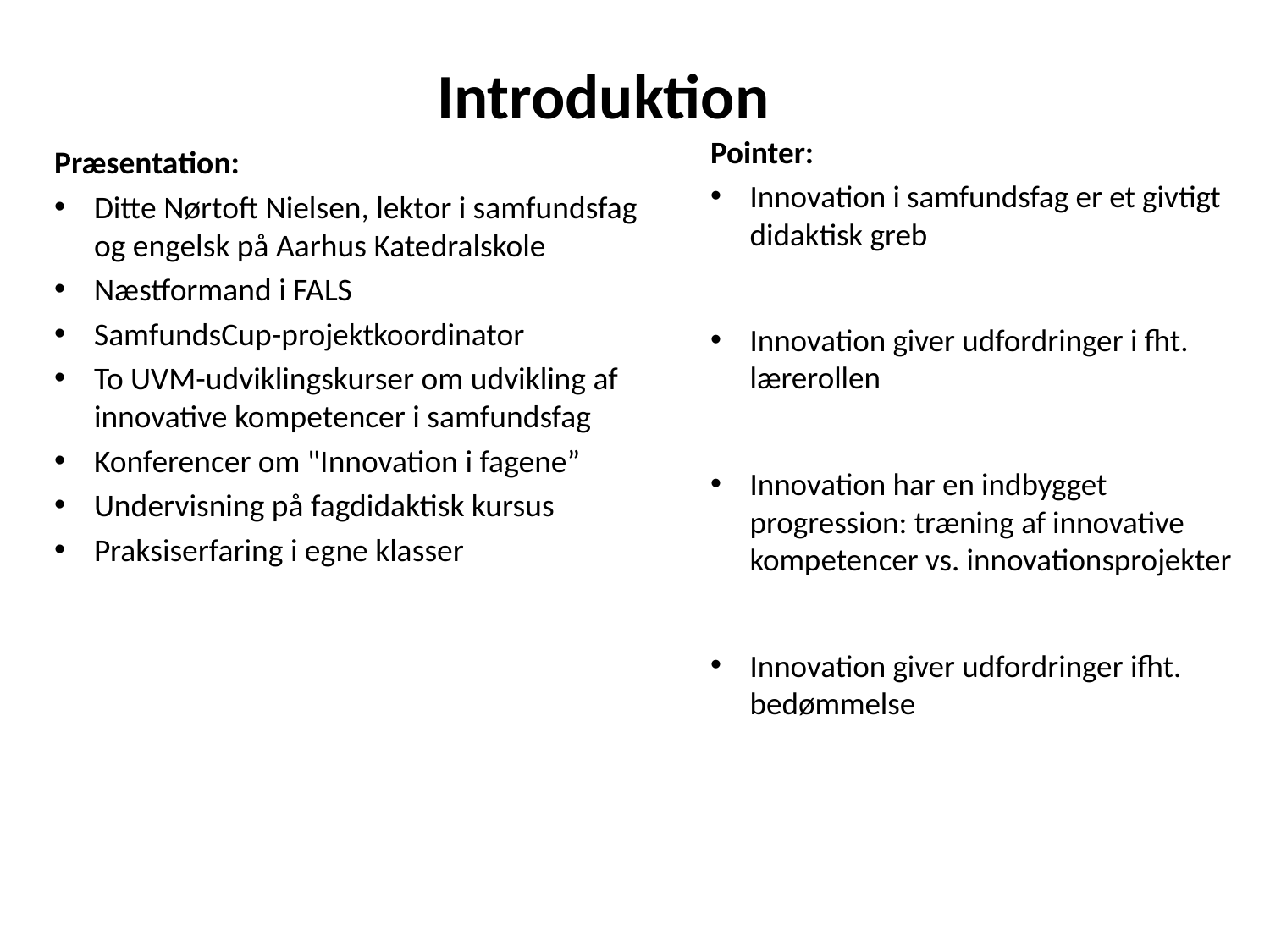

# Introduktion
Pointer:
Innovation i samfundsfag er et givtigt didaktisk greb

Innovation giver udfordringer i fht. lærerollen

Innovation har en indbygget progression: træning af innovative kompetencer vs. innovationsprojekter

Innovation giver udfordringer ifht. bedømmelse

Præsentation:
Ditte Nørtoft Nielsen, lektor i samfundsfag og engelsk på Aarhus Katedralskole
Næstformand i FALS
SamfundsCup-projektkoordinator
To UVM-udviklingskurser om udvikling af innovative kompetencer i samfundsfag
Konferencer om "Innovation i fagene”
Undervisning på fagdidaktisk kursus
Praksiserfaring i egne klasser